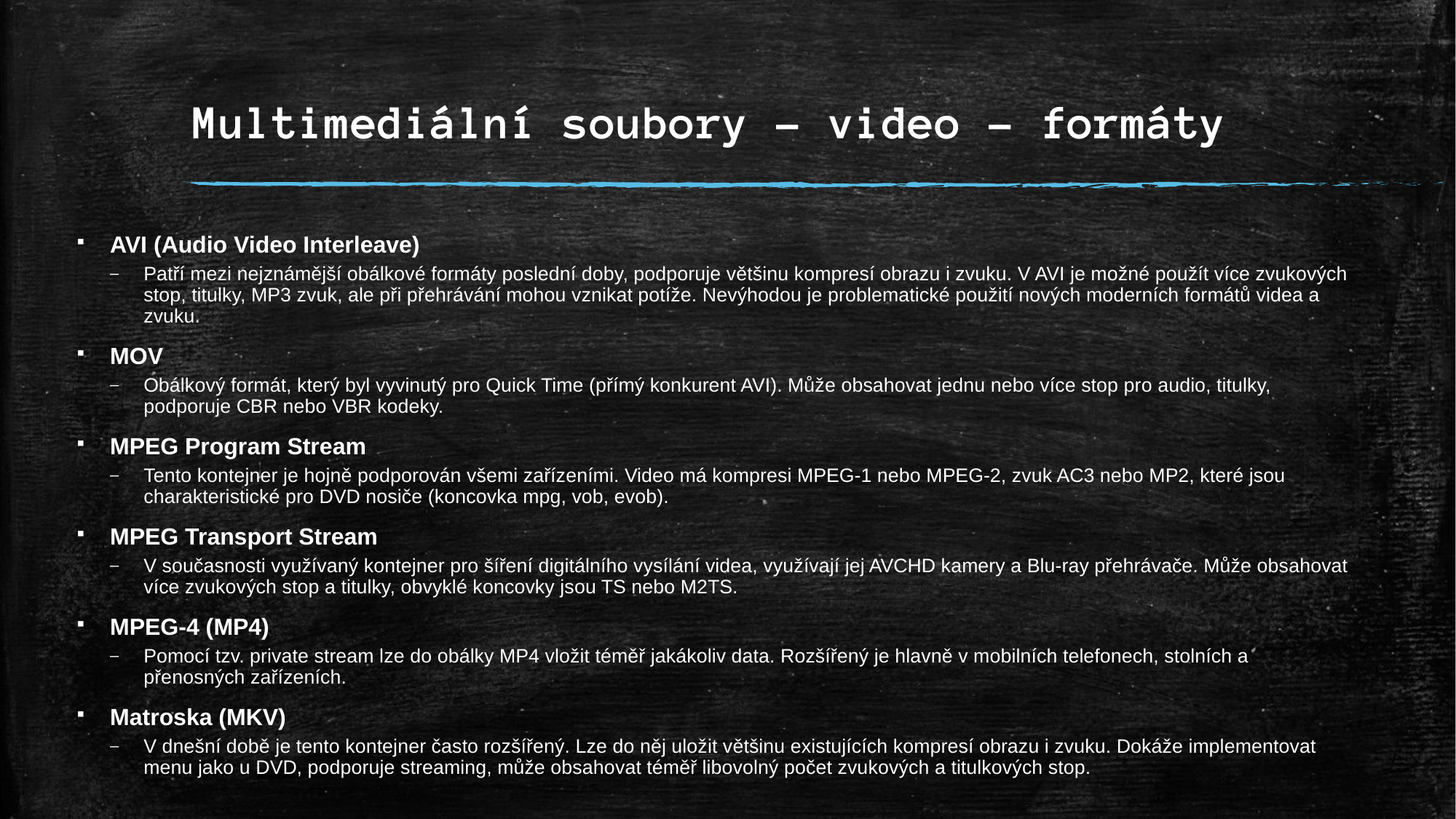

# Multimediální soubory – video - formáty
AVI (Audio Video Interleave)
Patří mezi nejznámější obálkové formáty poslední doby, podporuje většinu kompresí obrazu i zvuku. V AVI je možné použít více zvukových stop, titulky, MP3 zvuk, ale při přehrávání mohou vznikat potíže. Nevýhodou je problematické použití nových moderních formátů videa a zvuku.
MOV
Obálkový formát, který byl vyvinutý pro Quick Time (přímý konkurent AVI). Může obsahovat jednu nebo více stop pro audio, titulky, podporuje CBR nebo VBR kodeky.
MPEG Program Stream
Tento kontejner je hojně podporován všemi zařízeními. Video má kompresi MPEG-1 nebo MPEG-2, zvuk AC3 nebo MP2, které jsou charakteristické pro DVD nosiče (koncovka mpg, vob, evob).
MPEG Transport Stream
V současnosti využívaný kontejner pro šíření digitálního vysílání videa, využívají jej AVCHD kamery a Blu-ray přehrávače. Může obsahovat více zvukových stop a titulky, obvyklé koncovky jsou TS nebo M2TS.
MPEG-4 (MP4)
Pomocí tzv. private stream lze do obálky MP4 vložit téměř jakákoliv data. Rozšířený je hlavně v mobilních telefonech, stolních a přenosných zařízeních.
Matroska (MKV)
V dnešní době je tento kontejner často rozšířený. Lze do něj uložit většinu existujících kompresí obrazu i zvuku. Dokáže implementovat menu jako u DVD, podporuje streaming, může obsahovat téměř libovolný počet zvukových a titulkových stop.